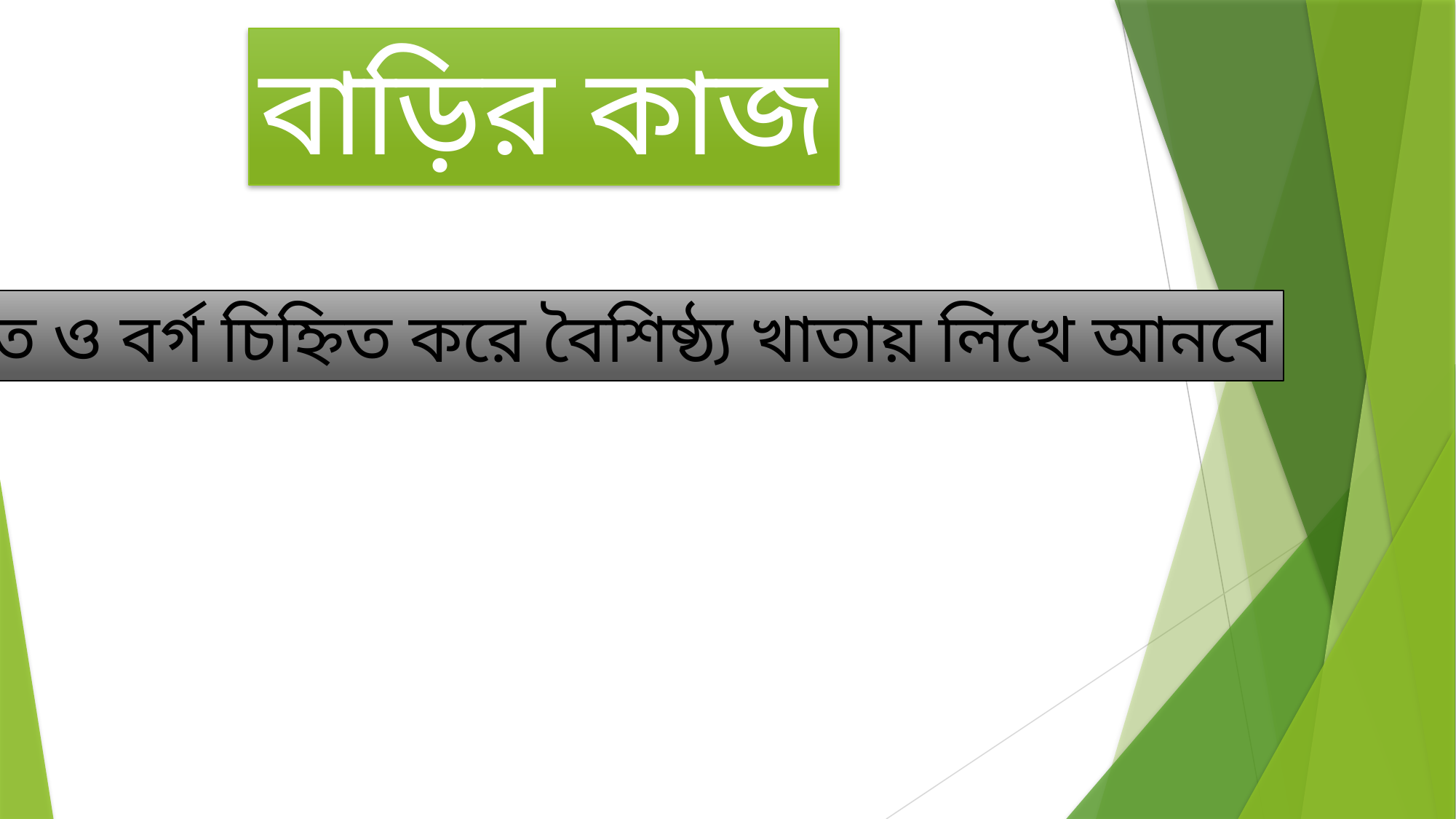

বাড়ির কাজ
আয়ত ও বর্গ চিহ্নিত করে বৈশিষ্ঠ্য খাতায় লিখে আনবে